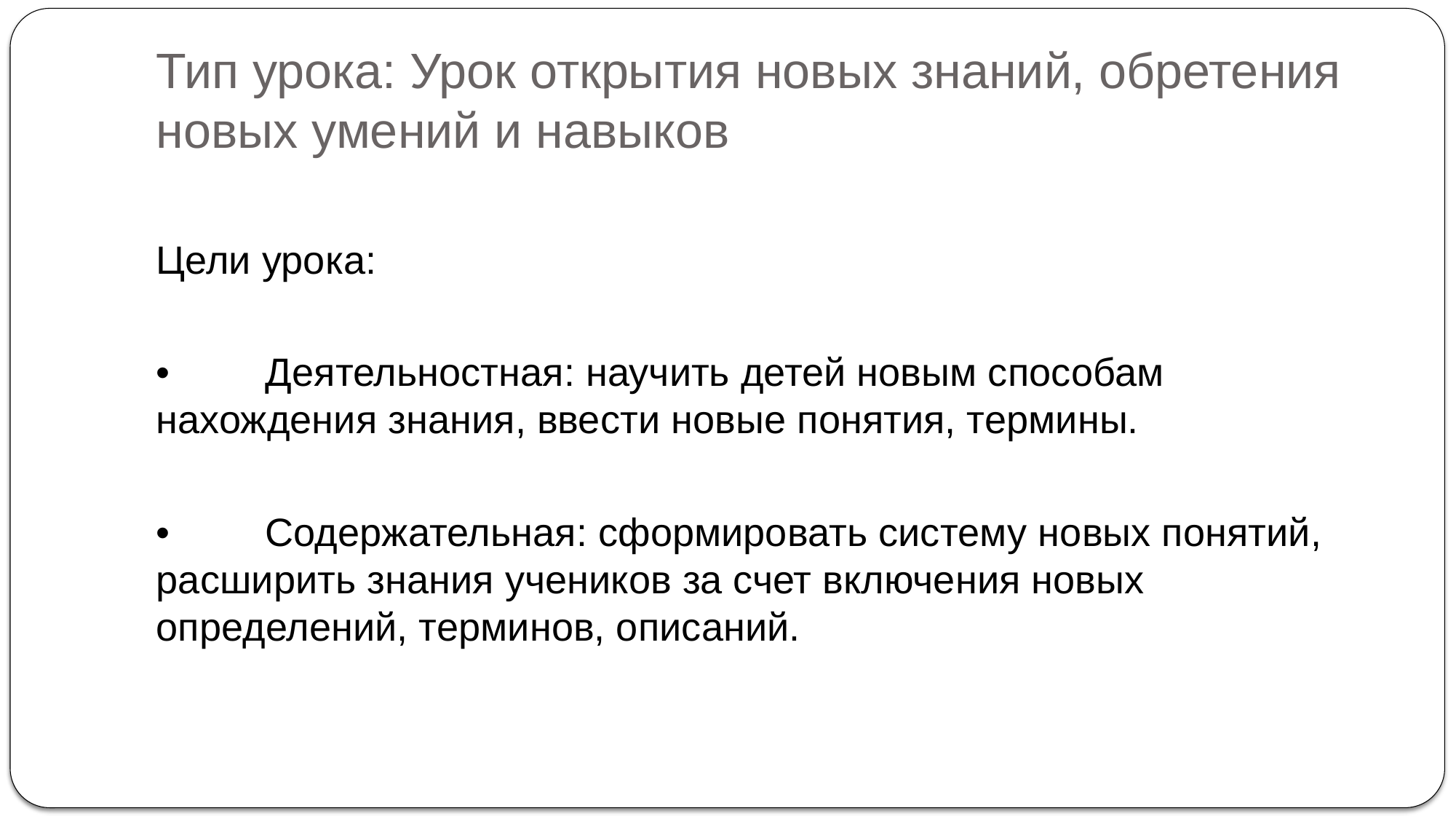

# Тип урока: Урок открытия новых знаний, обретения новых умений и навыков

Цели урока:

•	Деятельностная: научить детей новым способам нахождения знания, ввести новые понятия, термины.

•	Содержательная: сформировать систему новых понятий, расширить знания учеников за счет включения новых определений, терминов, описаний.